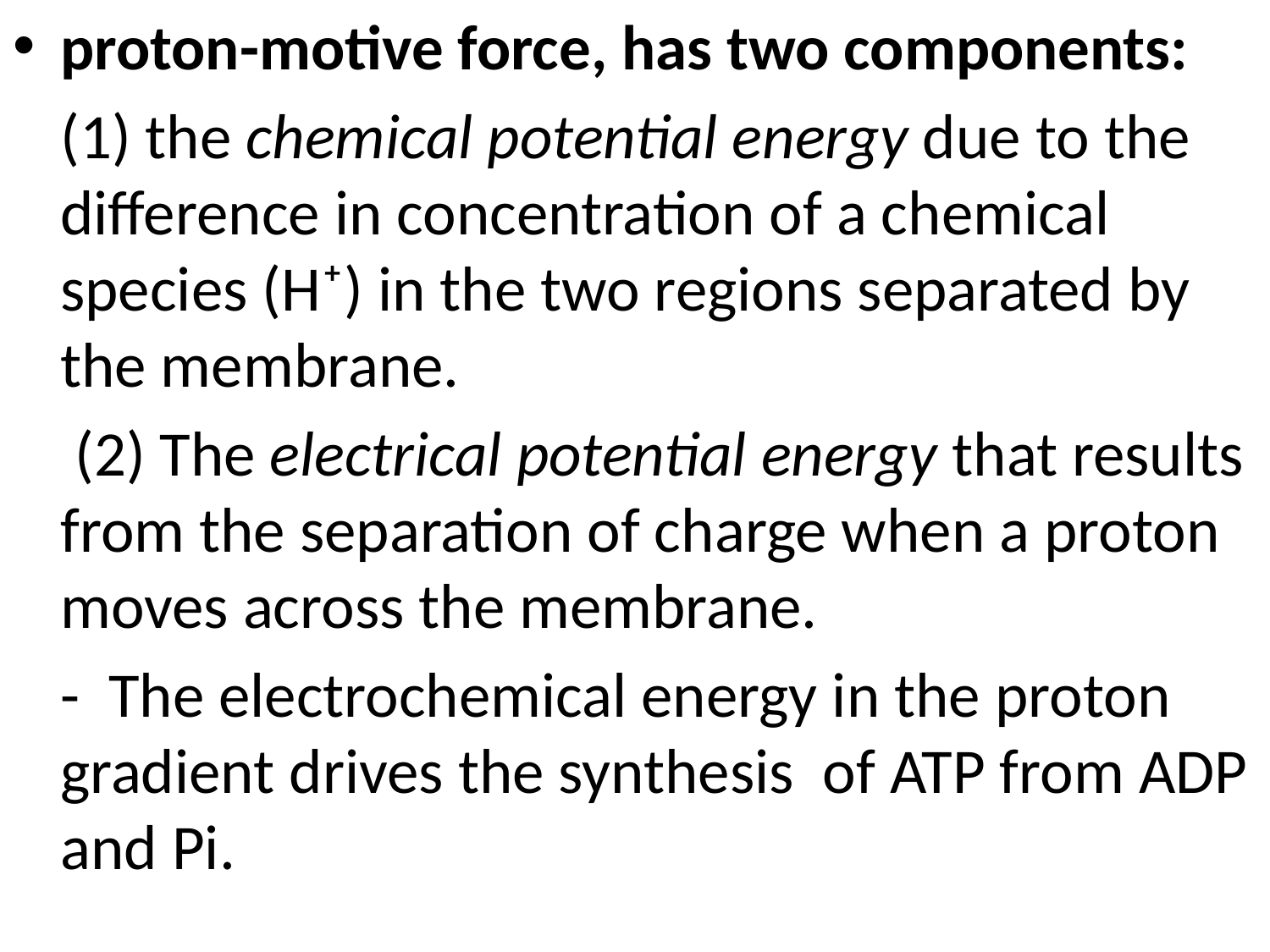

proton-motive force, has two components:
	(1) the chemical potential energy due to the difference in concentration of a chemical species (H⁺) in the two regions separated by the membrane.
	 (2) The electrical potential energy that results from the separation of charge when a proton moves across the membrane.
	-  The electrochemical energy in the proton gradient drives the synthesis  of ATP from ADP and Pi.